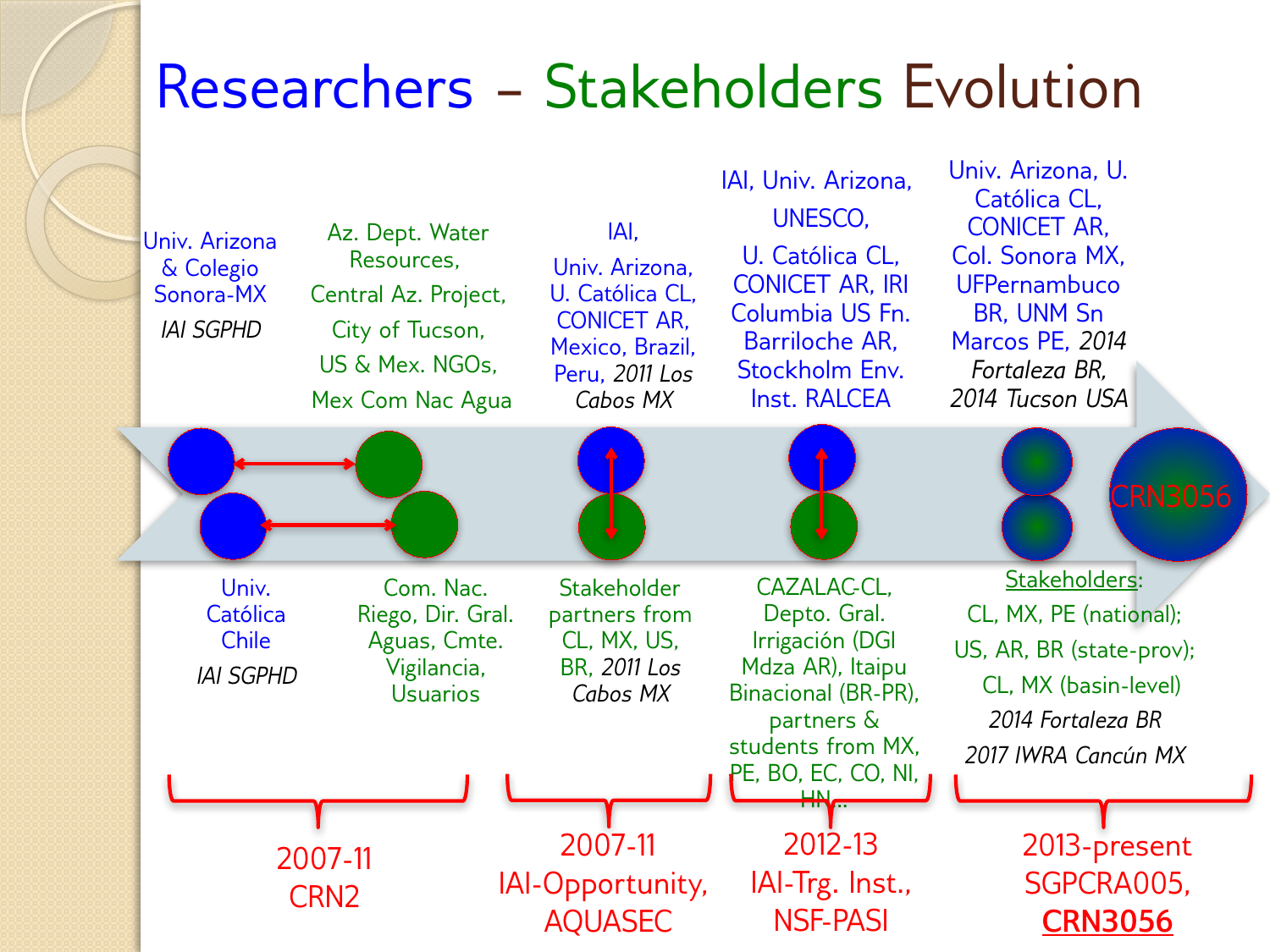

# Researchers – Stakeholders Evolution
Univ. Arizona & Colegio Sonora-MX
IAI SGPHD

Univ. Católica Chile
IAI SGPHD
Az. Dept. Water Resources,
Central Az. Project,
 City of Tucson,
US & Mex. NGOs,
 Mex Com Nac Agua
Com. Nac. Riego, Dir. Gral. Aguas, Cmte. Vigilancia, Usuarios
IAI,
Univ. Arizona, U. Católica CL, CONICET AR, Mexico, Brazil, Peru, 2011 Los Cabos MX

IAI, Univ. Arizona,
UNESCO,
U. Católica CL, CONICET AR, IRI Columbia US Fn. Barriloche AR, Stockholm Env. Inst. RALCEA
Univ. Arizona, U. Católica CL, CONICET AR, Col. Sonora MX, UFPernambuco BR, UNM Sn Marcos PE, 2014 Fortaleza BR, 2014 Tucson USA

CRN3056

Stakeholders:
CL, MX, PE (national);
US, AR, BR (state-prov);
  CL, MX (basin-level)
2014 Fortaleza BR
2017 IWRA Cancún MX
CAZALAC-CL, Depto. Gral. Irrigación (DGI Mdza AR), Itaipu Binacional (BR-PR), partners & students from MX, PE, BO, EC, CO, NI, HN...

Stakeholder partners from CL, MX, US, BR, 2011 Los Cabos MX

2012-13
IAI-Trg. Inst., NSF-PASI
2013-present
SGPCRA005,
CRN3056
2007-11
IAI-Opportunity,  AQUASEC
2007-11
CRN2